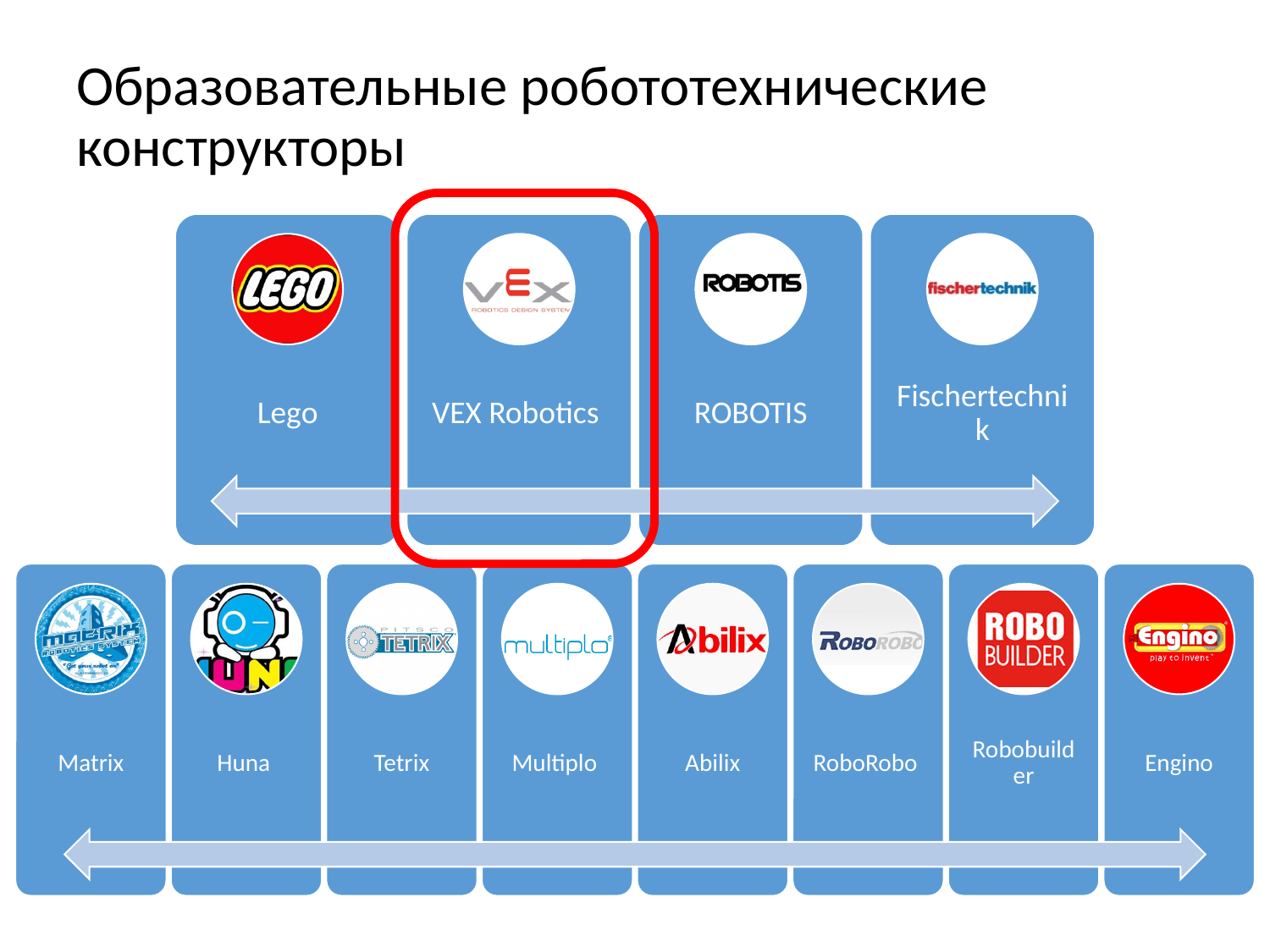

# Образовательные робототехнические конструкторы

Lego
VEX Robotics
ROBOTIS
Fischertechnik
Matrix
Huna
Tetrix
Multiplo
Abilix
RoboRobo
Robobuilder
Engino